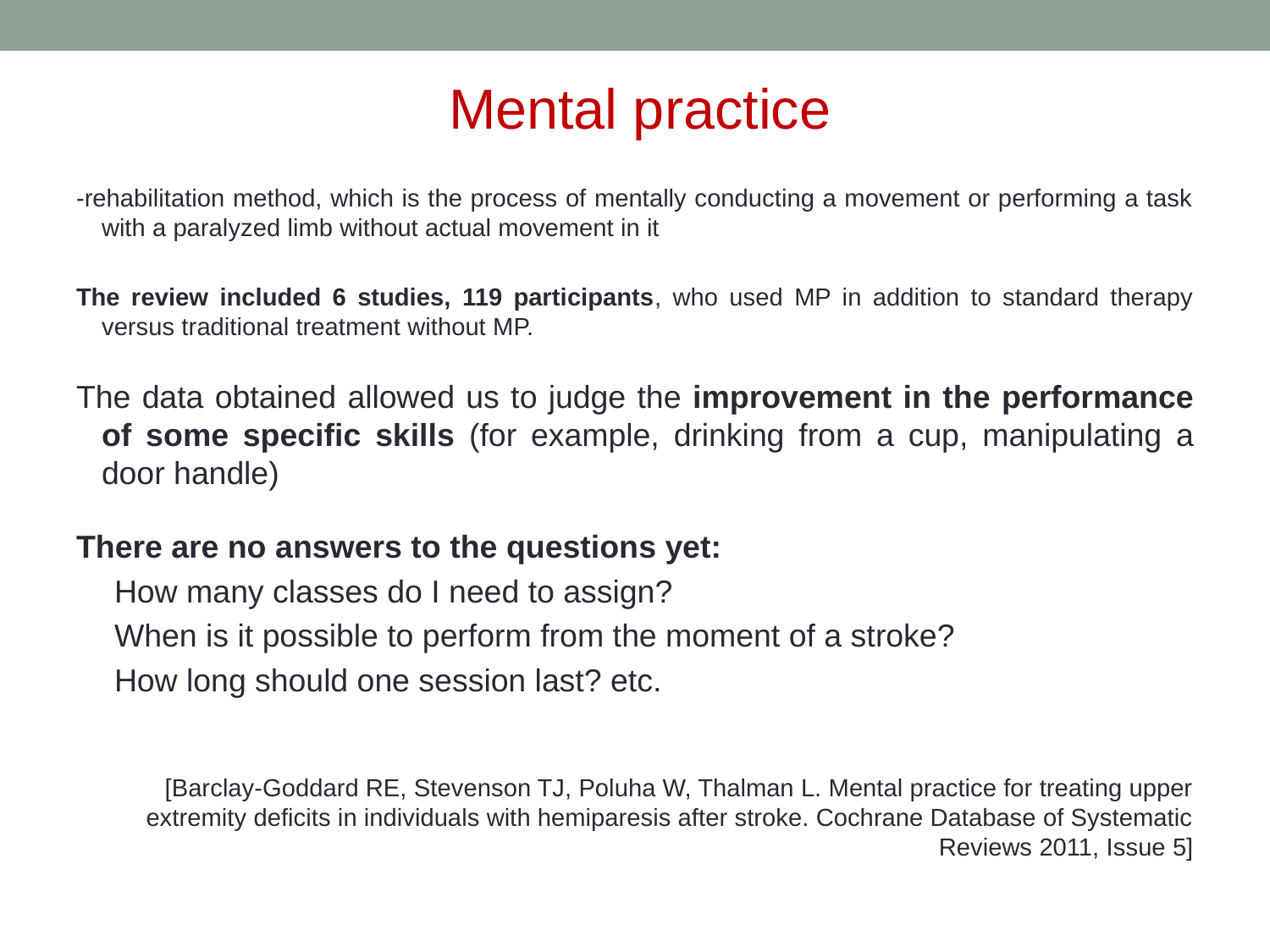

Mental practice
-rehabilitation method, which is the process of mentally conducting a movement or performing a task with a paralyzed limb without actual movement in it

The review included 6 studies, 119 participants, who used MP in addition to standard therapy versus traditional treatment without MP.

The data obtained allowed us to judge the improvement in the performance of some specific skills (for example, drinking from a cup, manipulating a door handle)

There are no answers to the questions yet:
How many classes do I need to assign?
When is it possible to perform from the moment of a stroke?
How long should one session last? etc.

[Barclay-Goddard RE, Stevenson TJ, Poluha W, Thalman L. Mental practice for treating upper extremity deficits in individuals with hemiparesis after stroke. Cochrane Database of Systematic Reviews 2011, Issue 5]